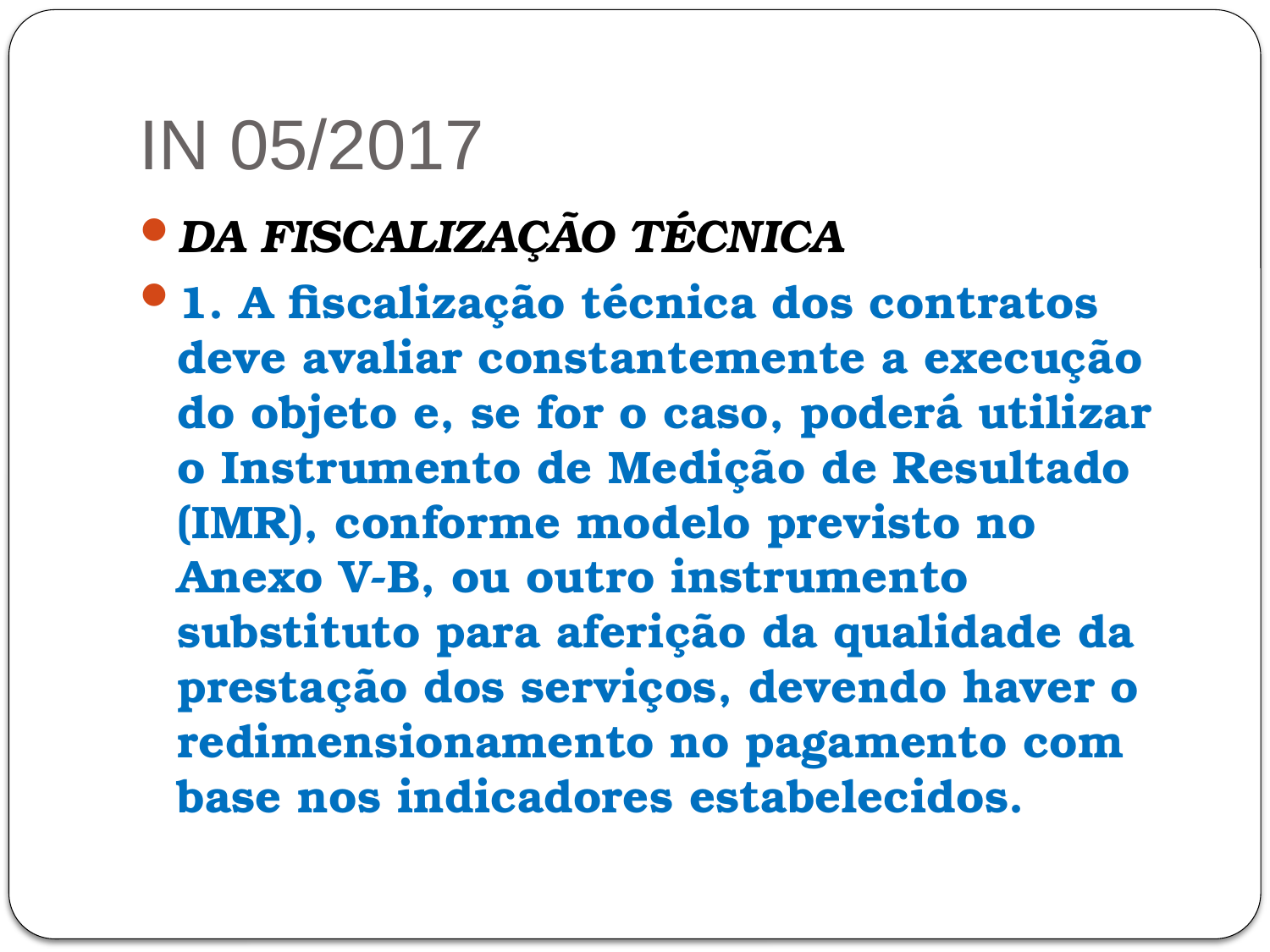

# IN 05/2017
DA FISCALIZAÇÃO TÉCNICA
1. A fiscalização técnica dos contratos deve avaliar constantemente a execução do objeto e, se for o caso, poderá utilizar o Instrumento de Medição de Resultado (IMR), conforme modelo previsto no Anexo V-B, ou outro instrumento substituto para aferição da qualidade da prestação dos serviços, devendo haver o redimensionamento no pagamento com base nos indicadores estabelecidos.